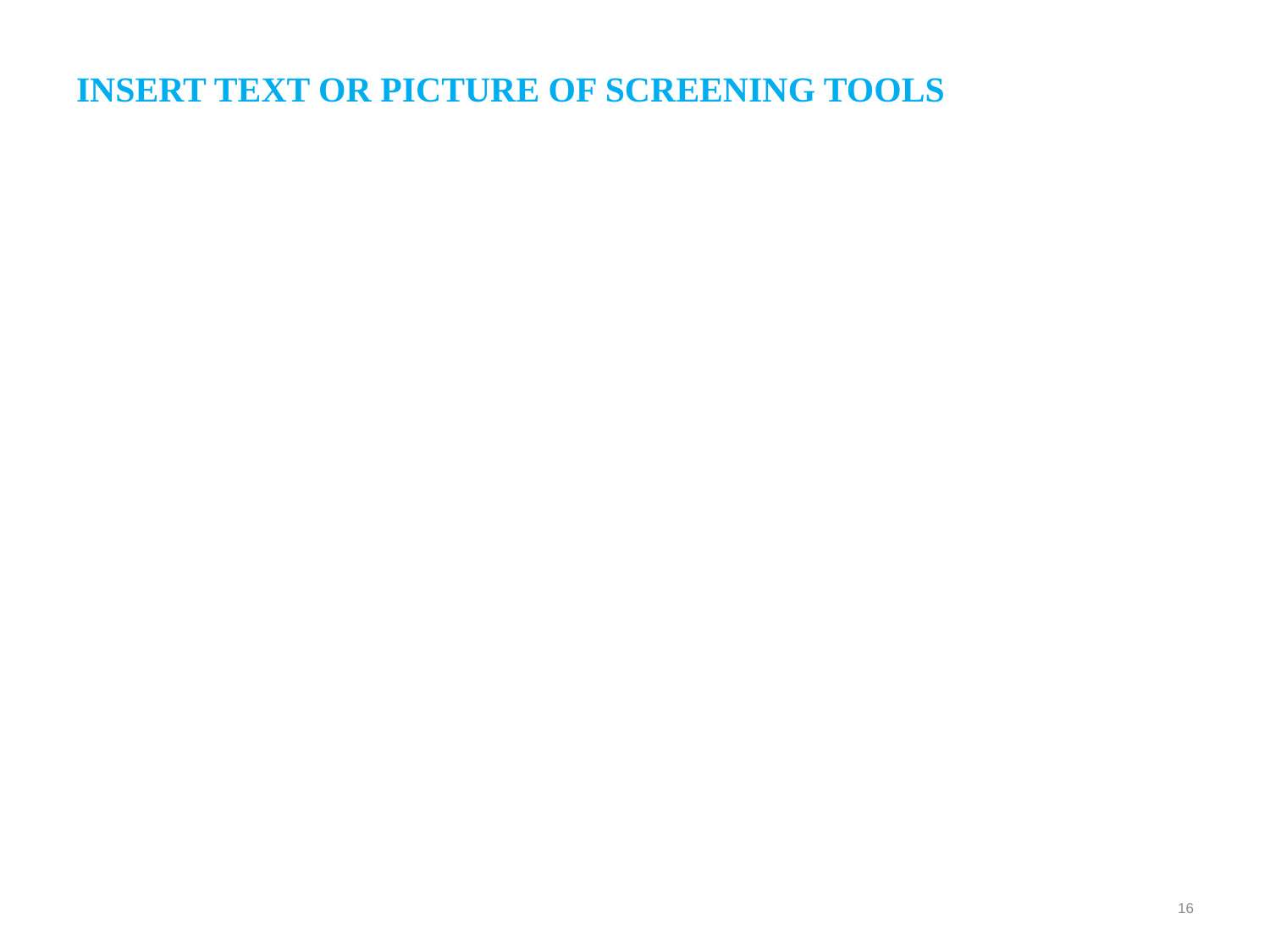

# INSERT TEXT OR PICTURE OF SCREENING TOOLS

16